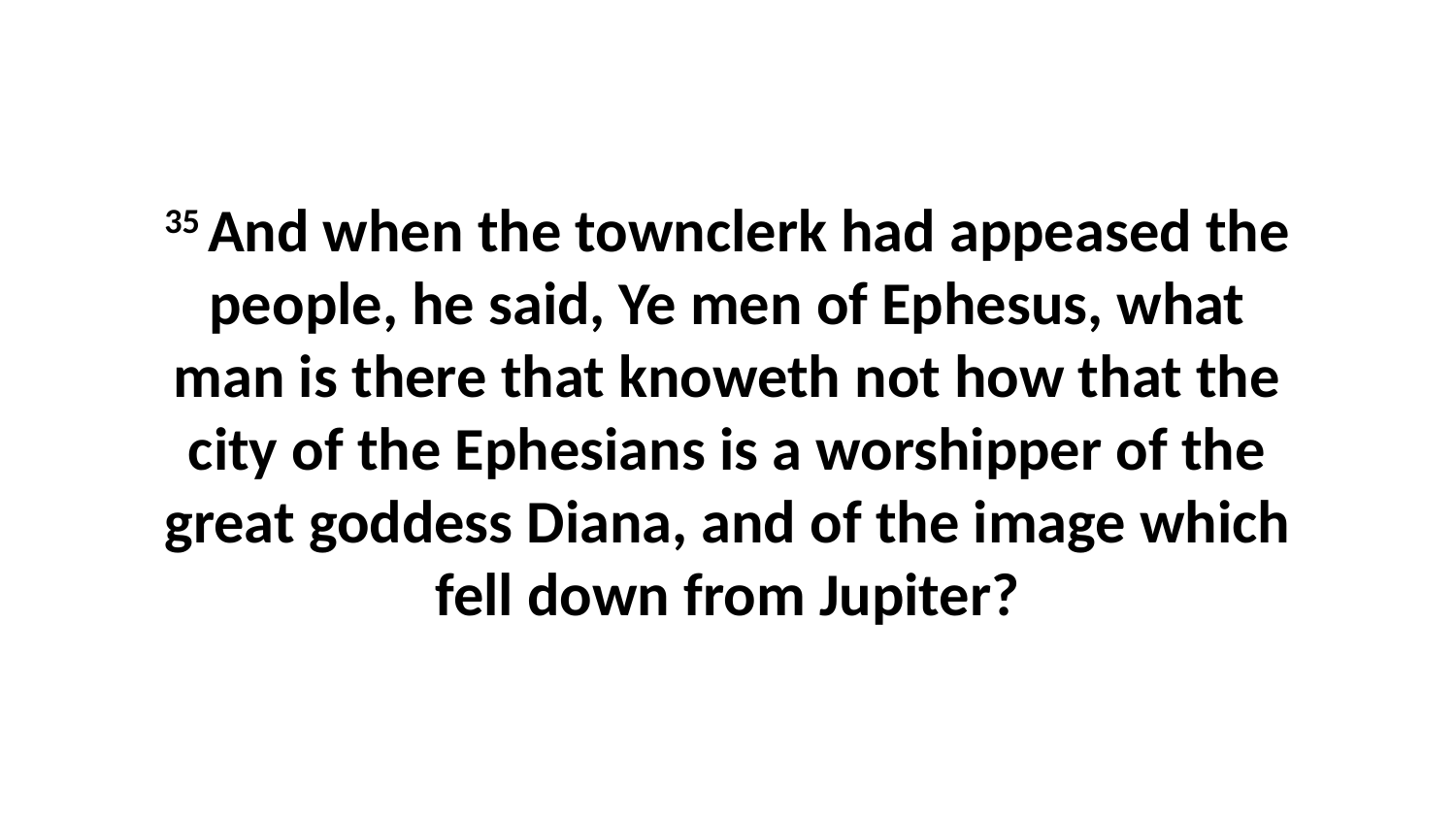

35 And when the townclerk had appeased the people, he said, Ye men of Ephesus, what man is there that knoweth not how that the city of the Ephesians is a worshipper of the great goddess Diana, and of the image which fell down from Jupiter?